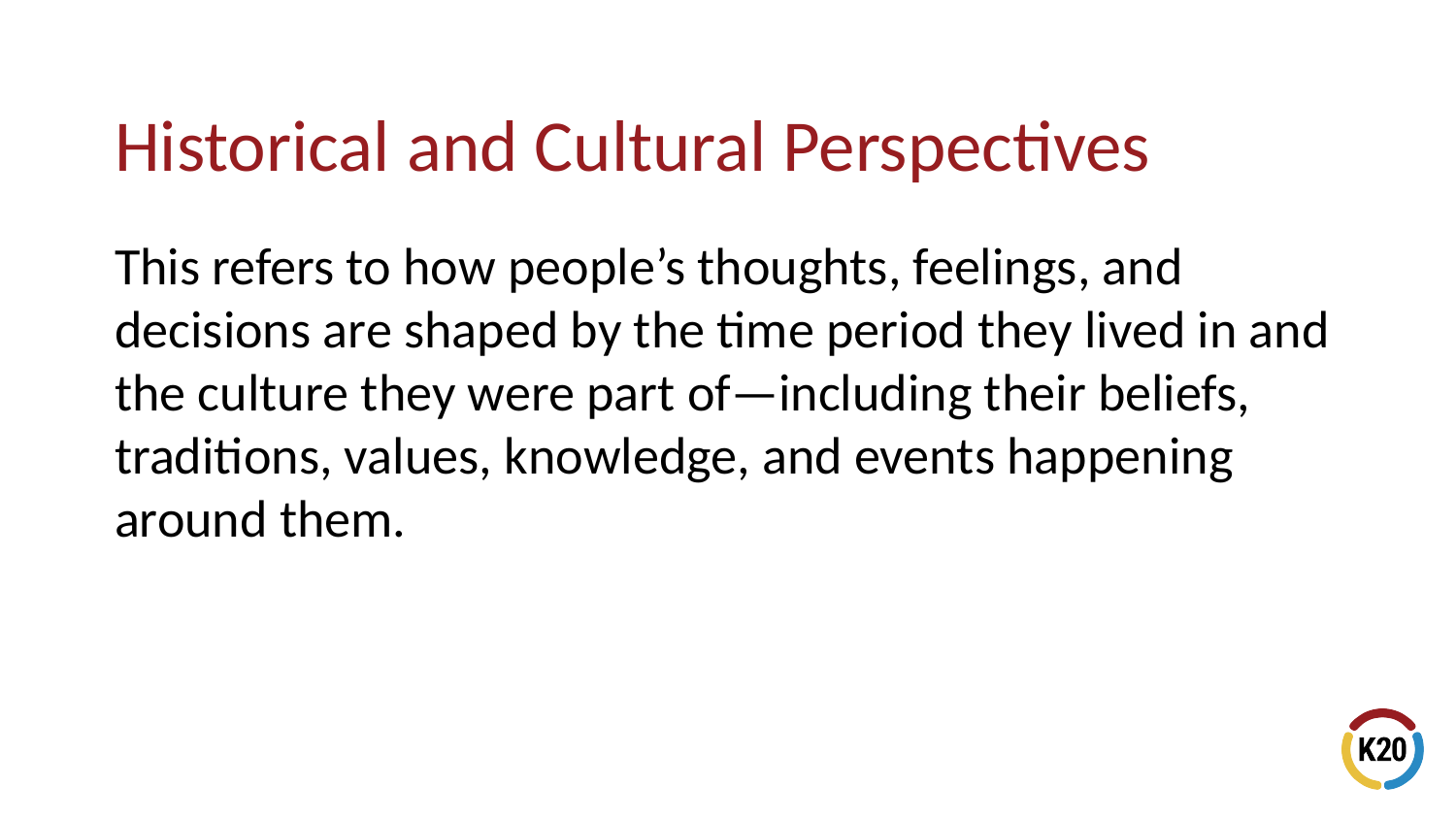

# Historical and Cultural Perspectives
This refers to how people’s thoughts, feelings, and decisions are shaped by the time period they lived in and the culture they were part of—including their beliefs, traditions, values, knowledge, and events happening around them.